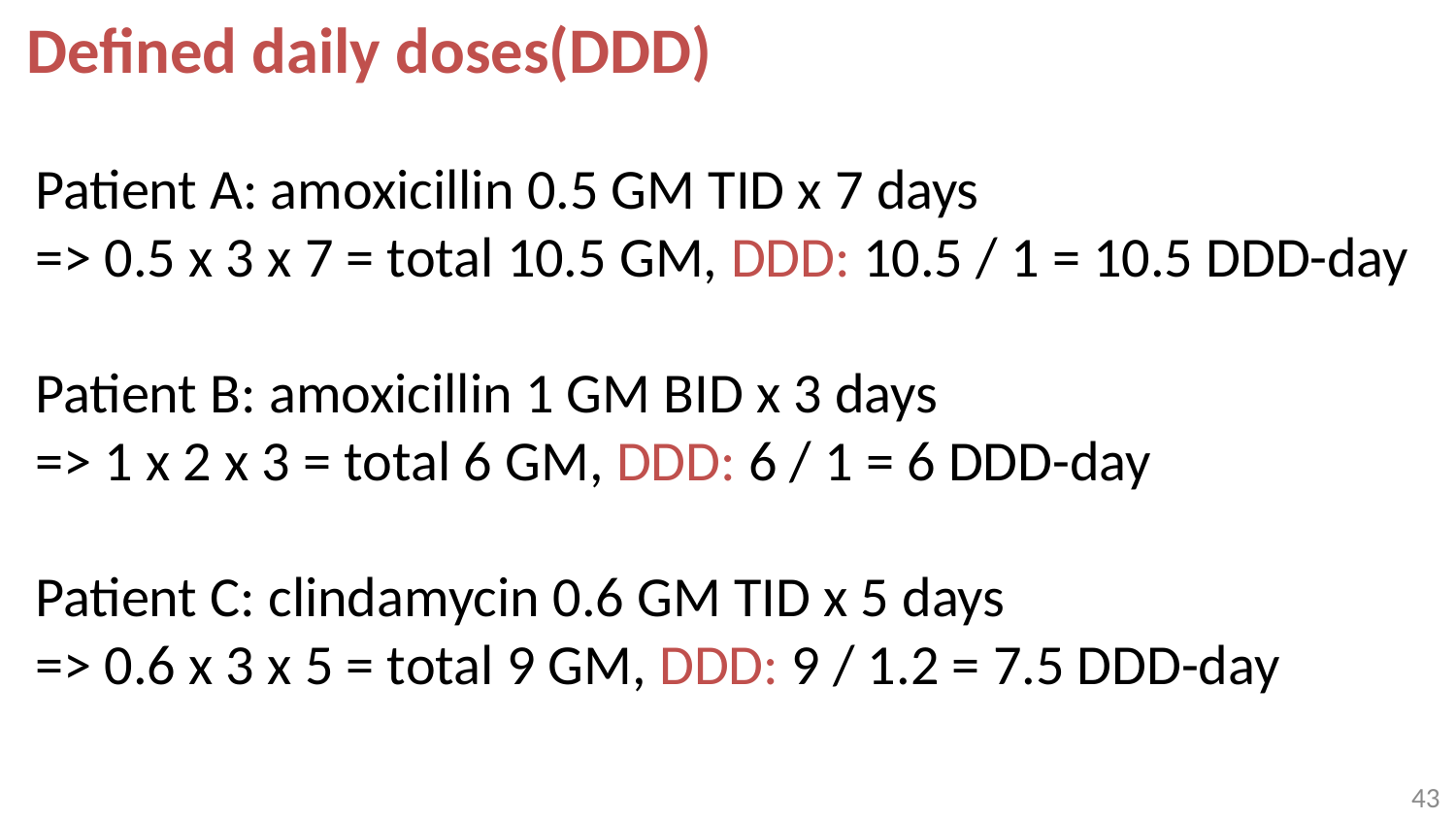

Defined daily doses(DDD)
Patient A: amoxicillin 0.5 GM TID x 7 days
=> 0.5 x 3 x 7 = total 10.5 GM, DDD: 10.5 / 1 = 10.5 DDD-day
Patient B: amoxicillin 1 GM BID x 3 days
=> 1 x 2 x 3 = total 6 GM, DDD: 6 / 1 = 6 DDD-day

Patient C: clindamycin 0.6 GM TID x 5 days
=> 0.6 x 3 x 5 = total 9 GM, DDD: 9 / 1.2 = 7.5 DDD-day

43